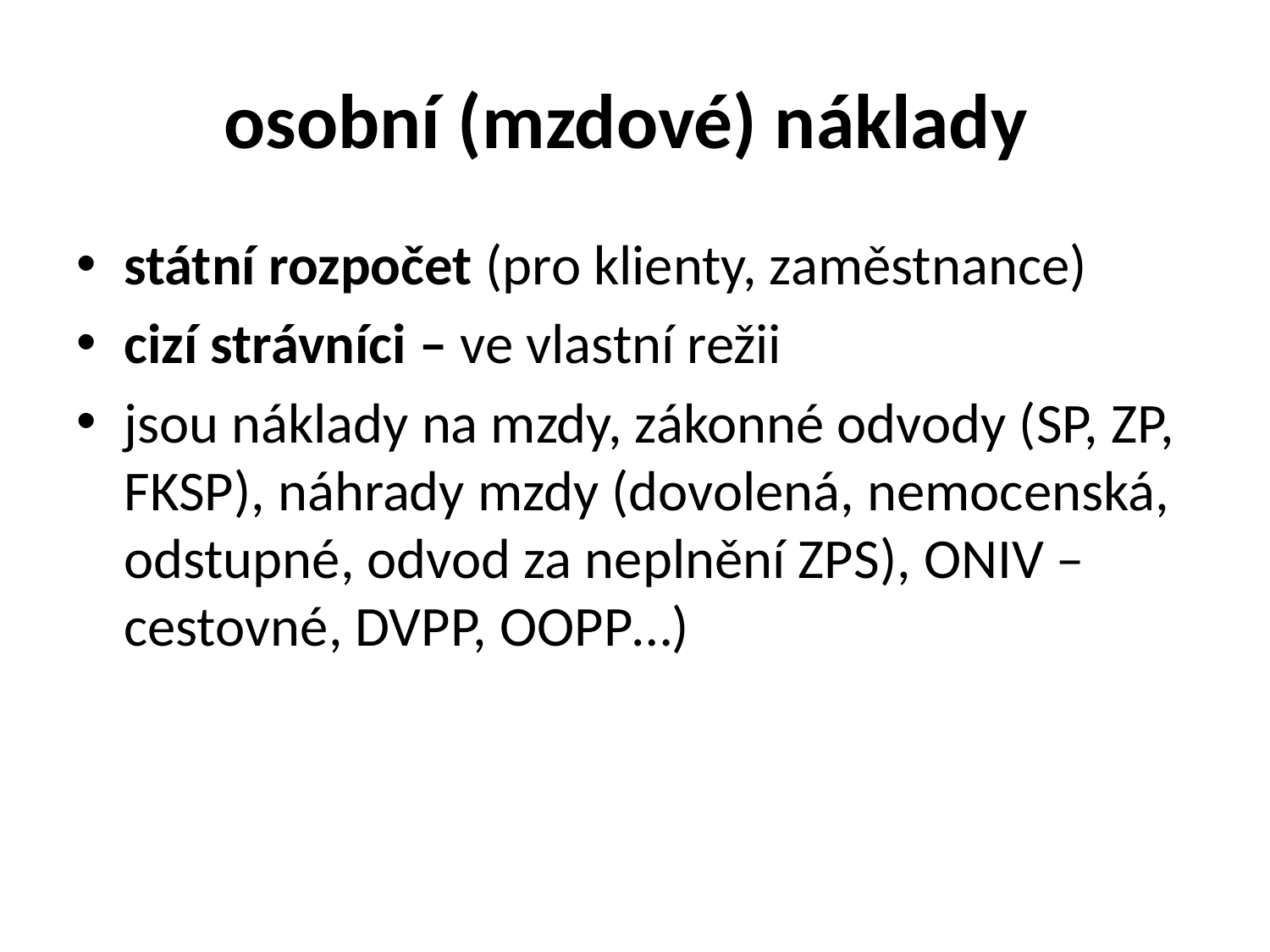

# osobní (mzdové) náklady
státní rozpočet (pro klienty, zaměstnance)
cizí strávníci – ve vlastní režii
jsou náklady na mzdy, zákonné odvody (SP, ZP, FKSP), náhrady mzdy (dovolená, nemocenská, odstupné, odvod za neplnění ZPS), ONIV – cestovné, DVPP, OOPP…)